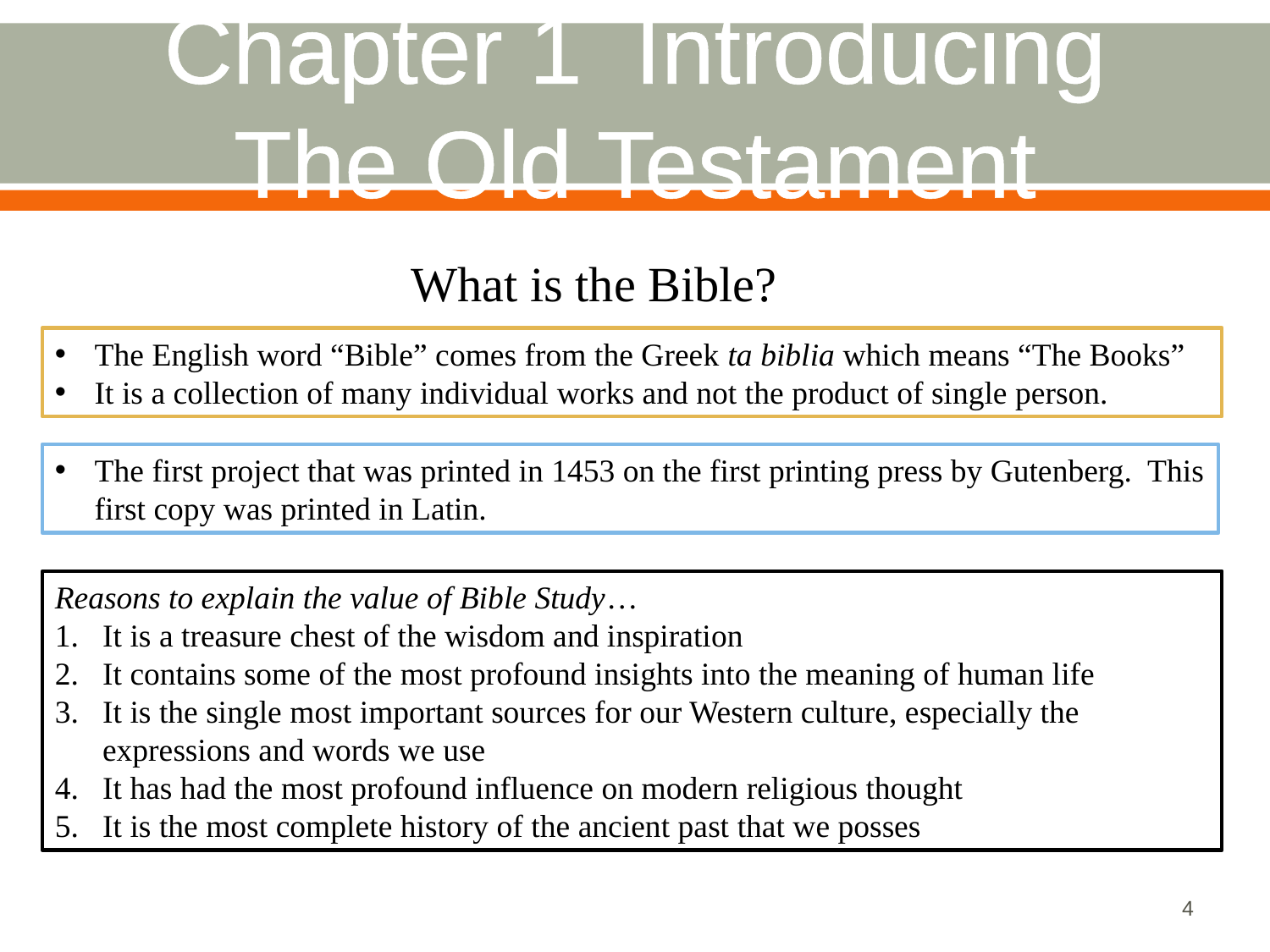

# Chapter 1  Introducing The Old Testament
What is the Bible?
The English word “Bible” comes from the Greek ta biblia which means “The Books”
It is a collection of many individual works and not the product of single person.
The first project that was printed in 1453 on the first printing press by Gutenberg.  This first copy was printed in Latin.
Reasons to explain the value of Bible Study…
It is a treasure chest of the wisdom and inspiration
It contains some of the most profound insights into the meaning of human life
It is the single most important sources for our Western culture, especially the expressions and words we use
It has had the most profound influence on modern religious thought
It is the most complete history of the ancient past that we posses
4